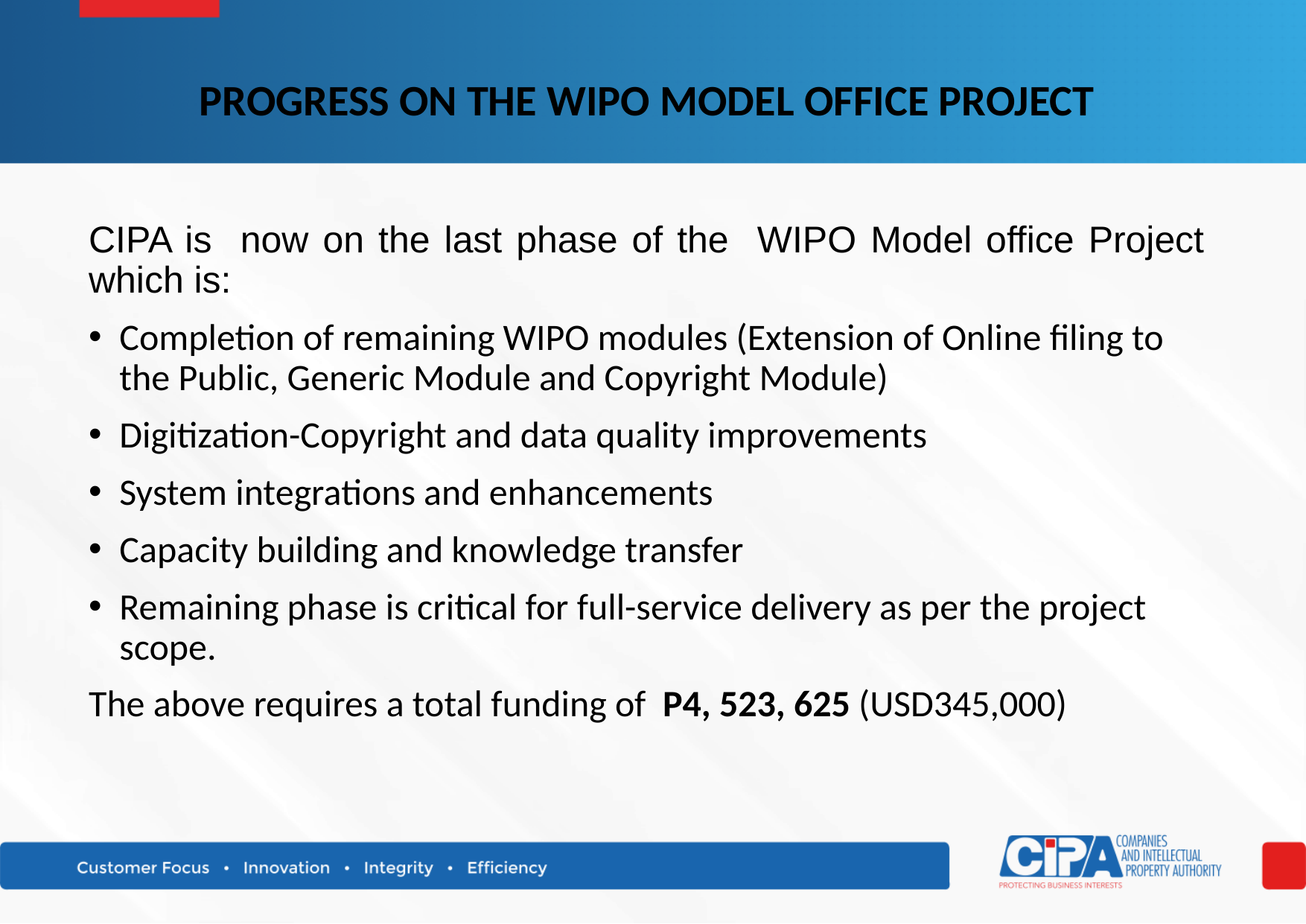

# PROGRESS ON THE WIPO MODEL OFFICE PROJECT
CIPA is  now on the last phase of the  WIPO Model office Project which is:
Completion of remaining WIPO modules (Extension of Online filing to the Public, Generic Module and Copyright Module)
Digitization-Copyright and data quality improvements
System integrations and enhancements
Capacity building and knowledge transfer
Remaining phase is critical for full-service delivery as per the project scope.
The above requires a total funding of  P4, 523, 625 (USD345,000)